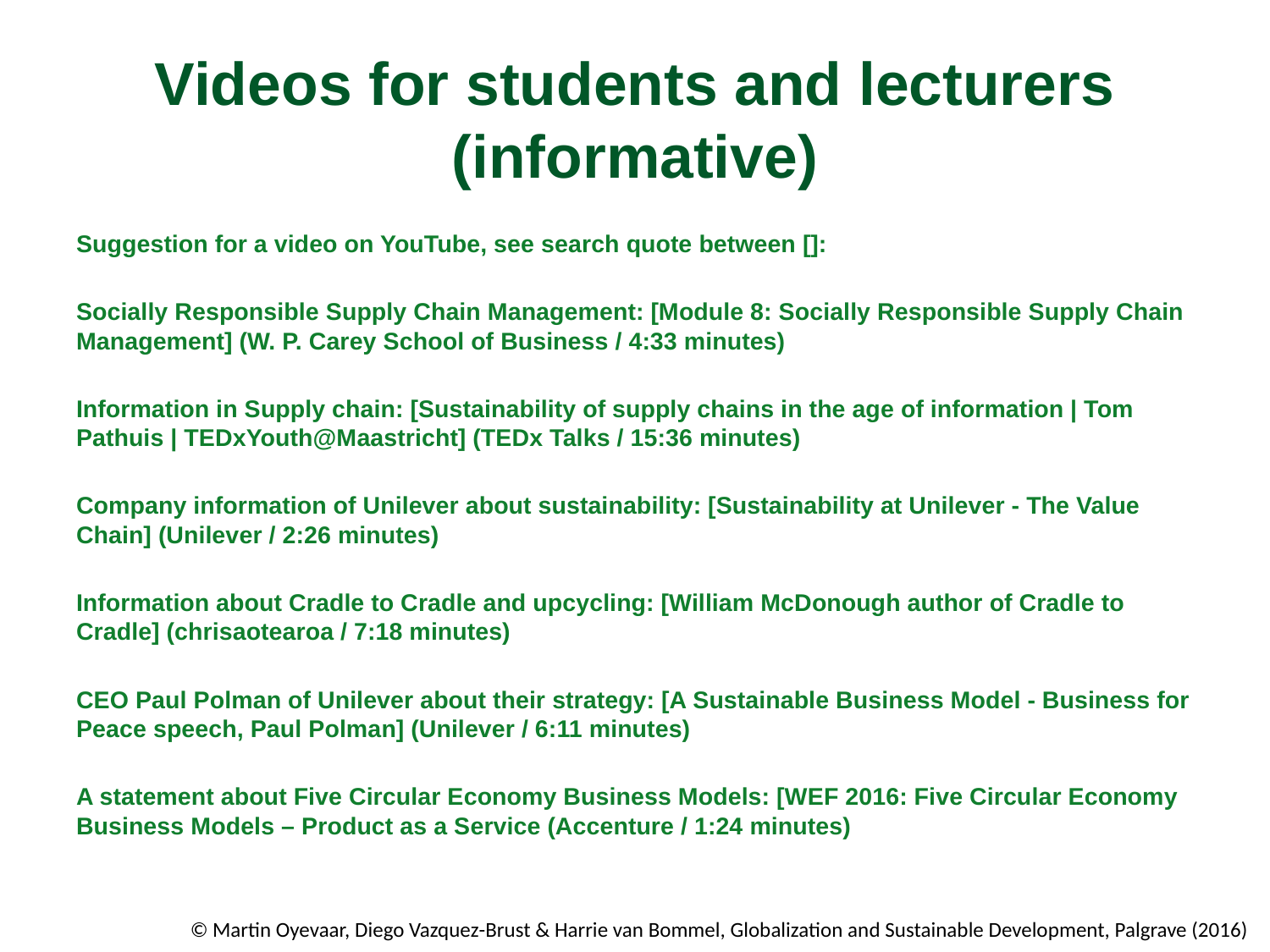

# Videos for students and lecturers (informative)
Suggestion for a video on YouTube, see search quote between []:

Socially Responsible Supply Chain Management: [Module 8: Socially Responsible Supply Chain Management] (W. P. Carey School of Business / 4:33 minutes)

Information in Supply chain: [Sustainability of supply chains in the age of information | Tom Pathuis | TEDxYouth@Maastricht] (TEDx Talks / 15:36 minutes)

Company information of Unilever about sustainability: [Sustainability at Unilever - The Value Chain] (Unilever / 2:26 minutes)

Information about Cradle to Cradle and upcycling: [William McDonough author of Cradle to Cradle] (chrisaotearoa / 7:18 minutes)

CEO Paul Polman of Unilever about their strategy: [A Sustainable Business Model - Business for Peace speech, Paul Polman] (Unilever / 6:11 minutes)

A statement about Five Circular Economy Business Models: [WEF 2016: Five Circular Economy Business Models – Product as a Service (Accenture / 1:24 minutes)

© Martin Oyevaar, Diego Vazquez-Brust & Harrie van Bommel, Globalization and Sustainable Development, Palgrave (2016)